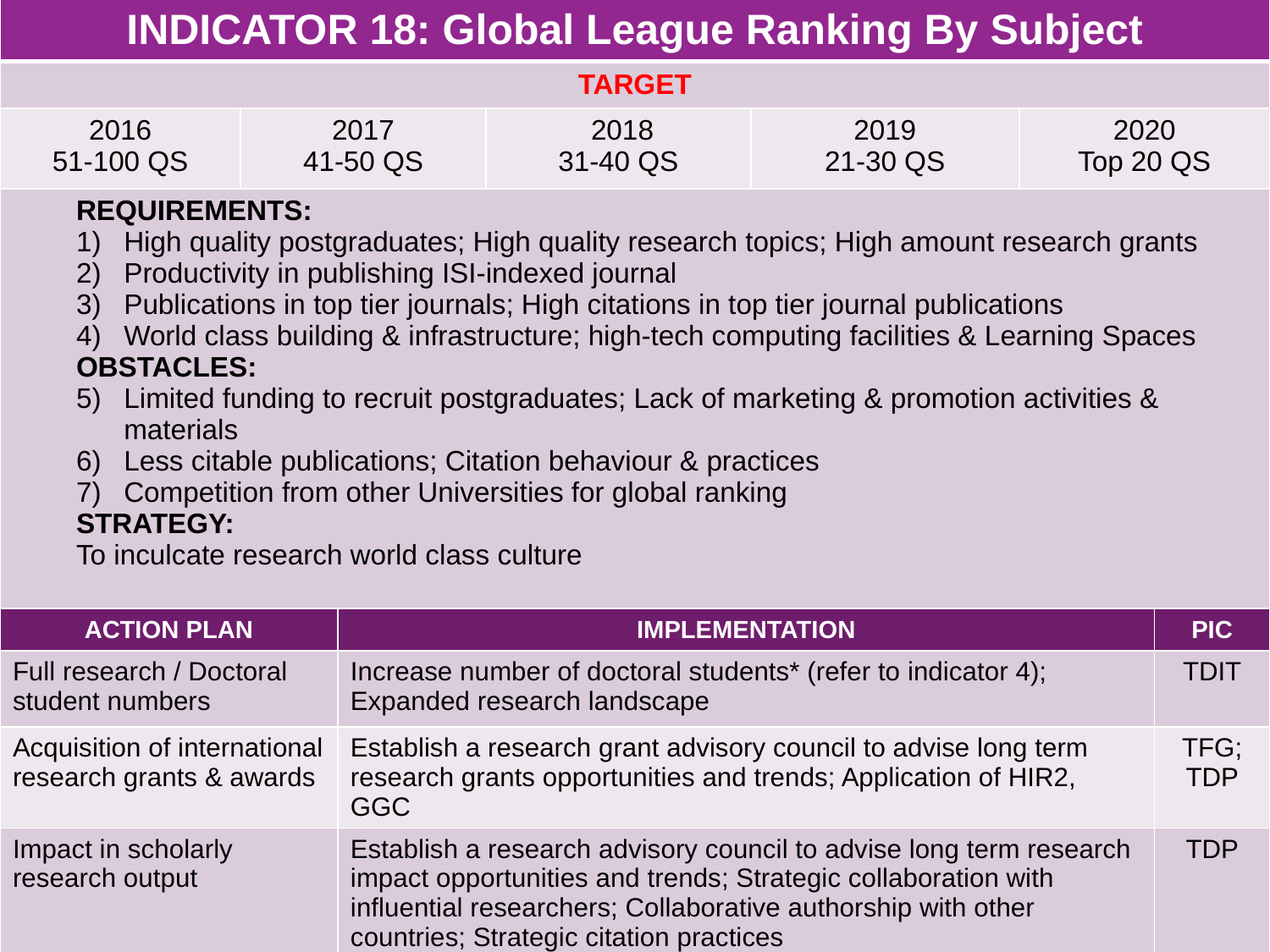

| INDICATOR 18: Global League Ranking By Subject |  |  |  |  |  |  |
| --- | --- | --- | --- | --- | --- | --- |
| TARGET |  |  |  |  |  |  |
| 2016 51-100 QS | 2017 41-50 QS |  | 2018 31-40 QS | 2019 21-30 QS | 2020 Top 20 QS |  |
| REQUIREMENTS: High quality postgraduates; High quality research topics; High amount research grants Productivity in publishing ISI-indexed journal Publications in top tier journals; High citations in top tier journal publications World class building & infrastructure; high-tech computing facilities & Learning Spaces OBSTACLES: Limited funding to recruit postgraduates; Lack of marketing & promotion activities & materials Less citable publications; Citation behaviour & practices Competition from other Universities for global ranking STRATEGY: To inculcate research world class culture |  |  |  |  |  |  |
| ACTION PLAN |  | IMPLEMENTATION |  |  |  | PIC |
| Full research / Doctoral student numbers |  | Increase number of doctoral students\* (refer to indicator 4); Expanded research landscape |  |  |  | TDIT |
| Acquisition of international research grants & awards |  | Establish a research grant advisory council to advise long term research grants opportunities and trends; Application of HIR2, GGC |  |  |  | TFG; TDP |
| Impact in scholarly research output |  | Establish a research advisory council to advise long term research impact opportunities and trends; Strategic collaboration with influential researchers; Collaborative authorship with other countries; Strategic citation practices |  |  |  | TDP |